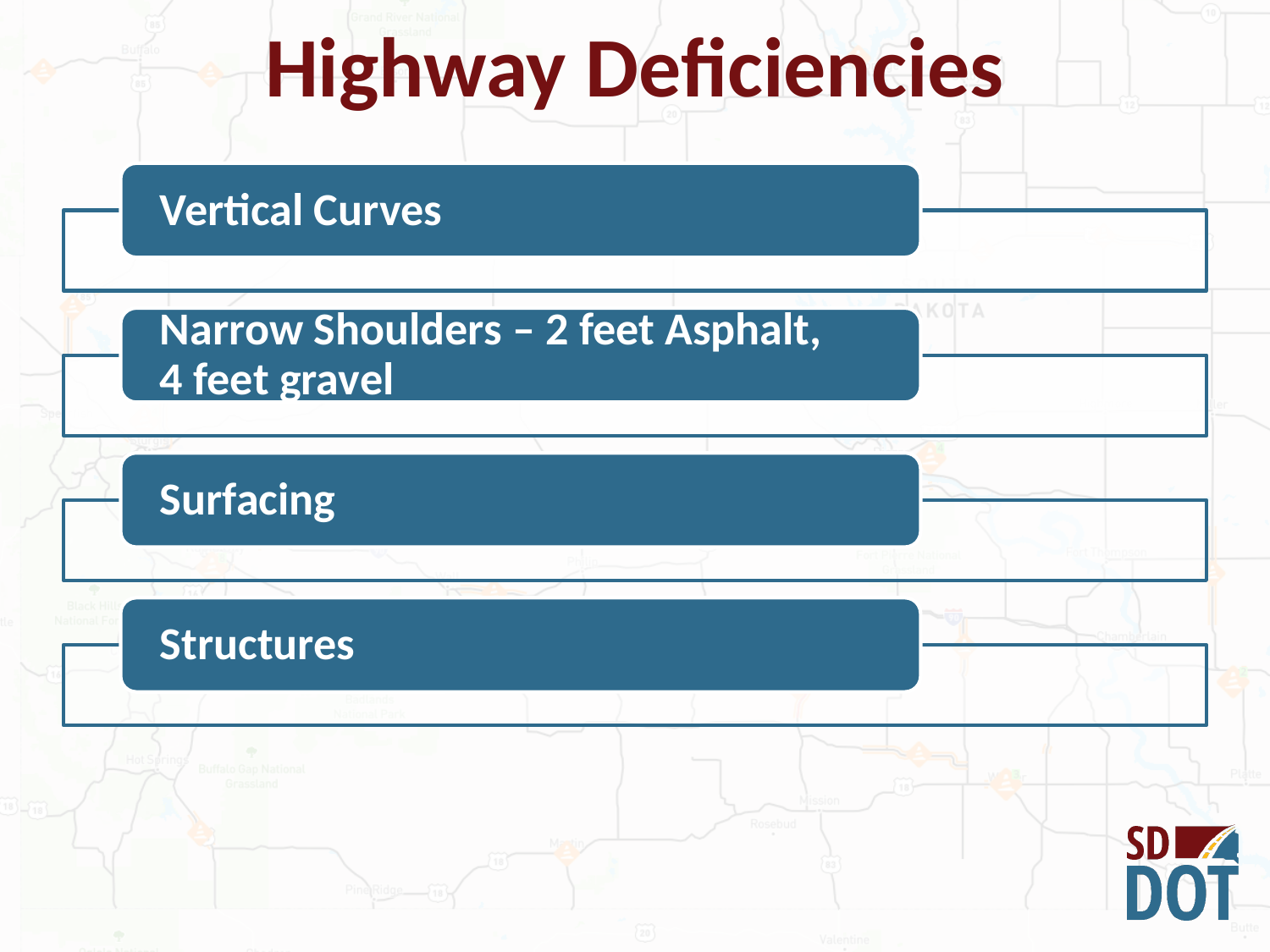

Highway Deficiencies
Vertical Curves
Narrow Shoulders – 2 feet Asphalt,      4 feet gravel
Surfacing
Structures